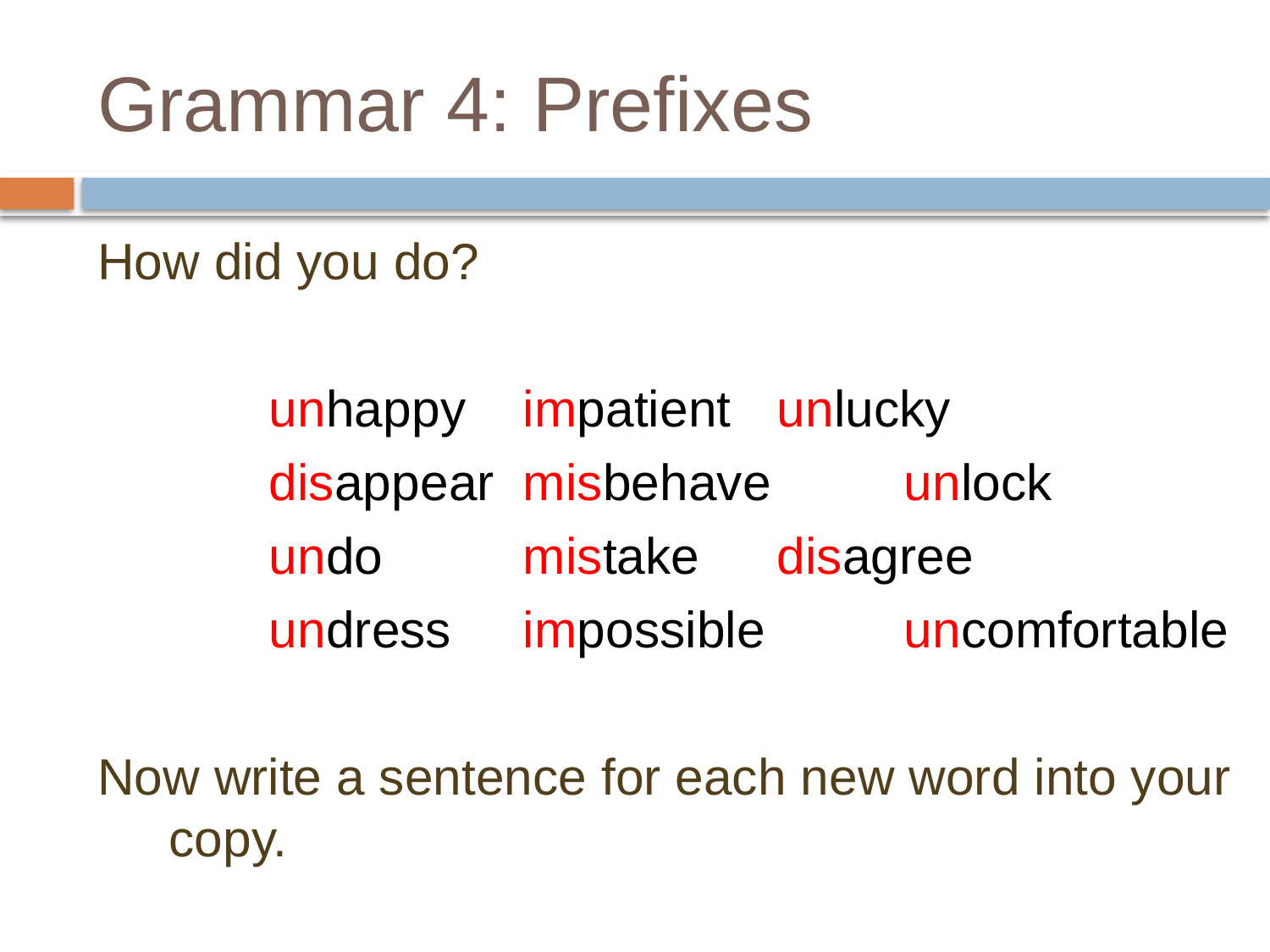

# Grammar 4: Prefixes

How did you do?

    	unhappy 	impatient 	unlucky
		disappear	misbehave 	unlock
		undo 	mistake	disagree
		undress 	impossible 	uncomfortable

Now write a sentence for each new word into your copy.